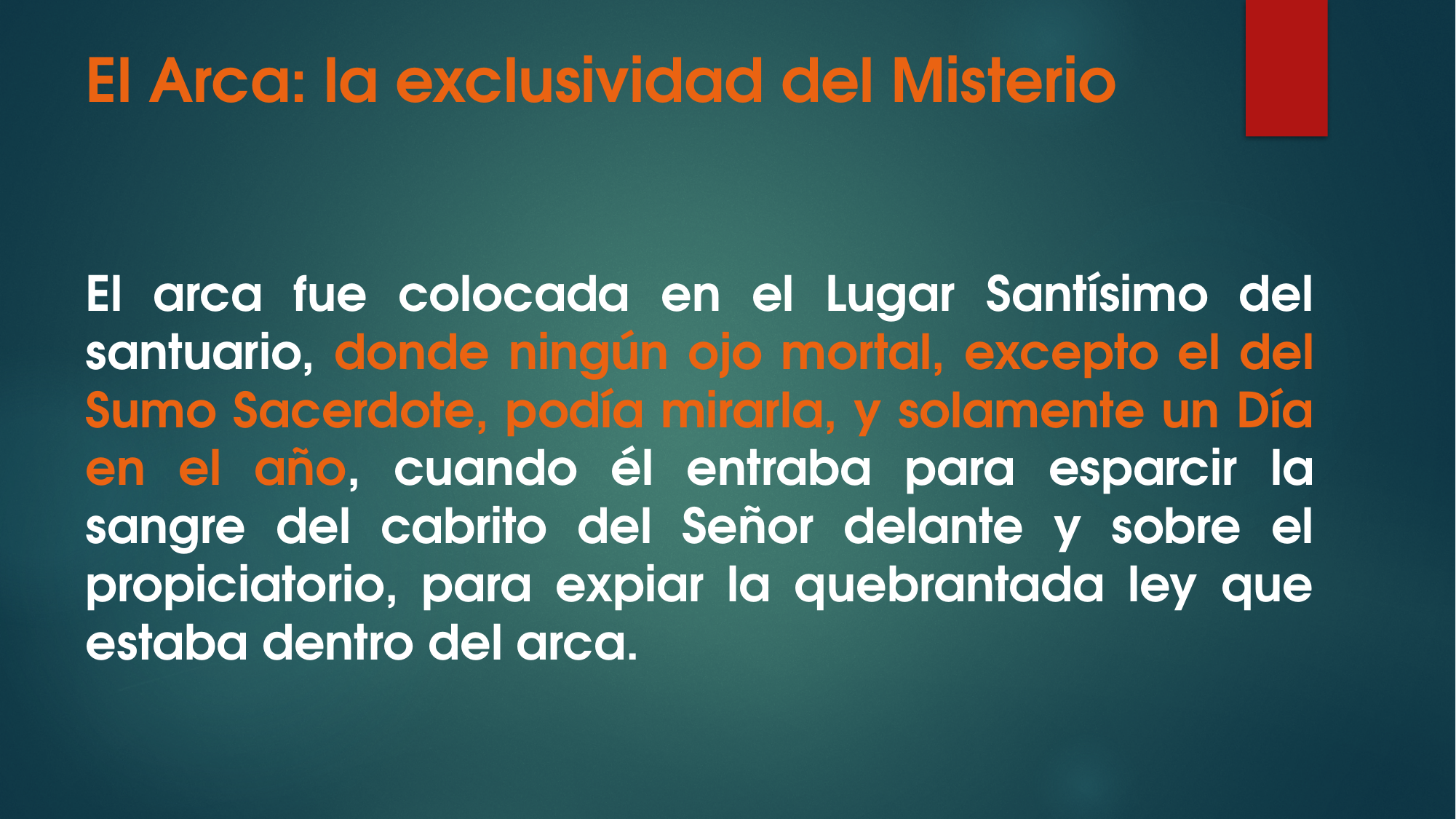

# El Arca: la exclusividad del Misterio
El arca fue colocada en el Lugar Santísimo del santuario, donde ningún ojo mortal, excepto el del Sumo Sacerdote, podía mirarla, y solamente un Día en el año, cuando él entraba para esparcir la sangre del cabrito del Señor delante y sobre el propiciatorio, para expiar la quebrantada ley que estaba dentro del arca.